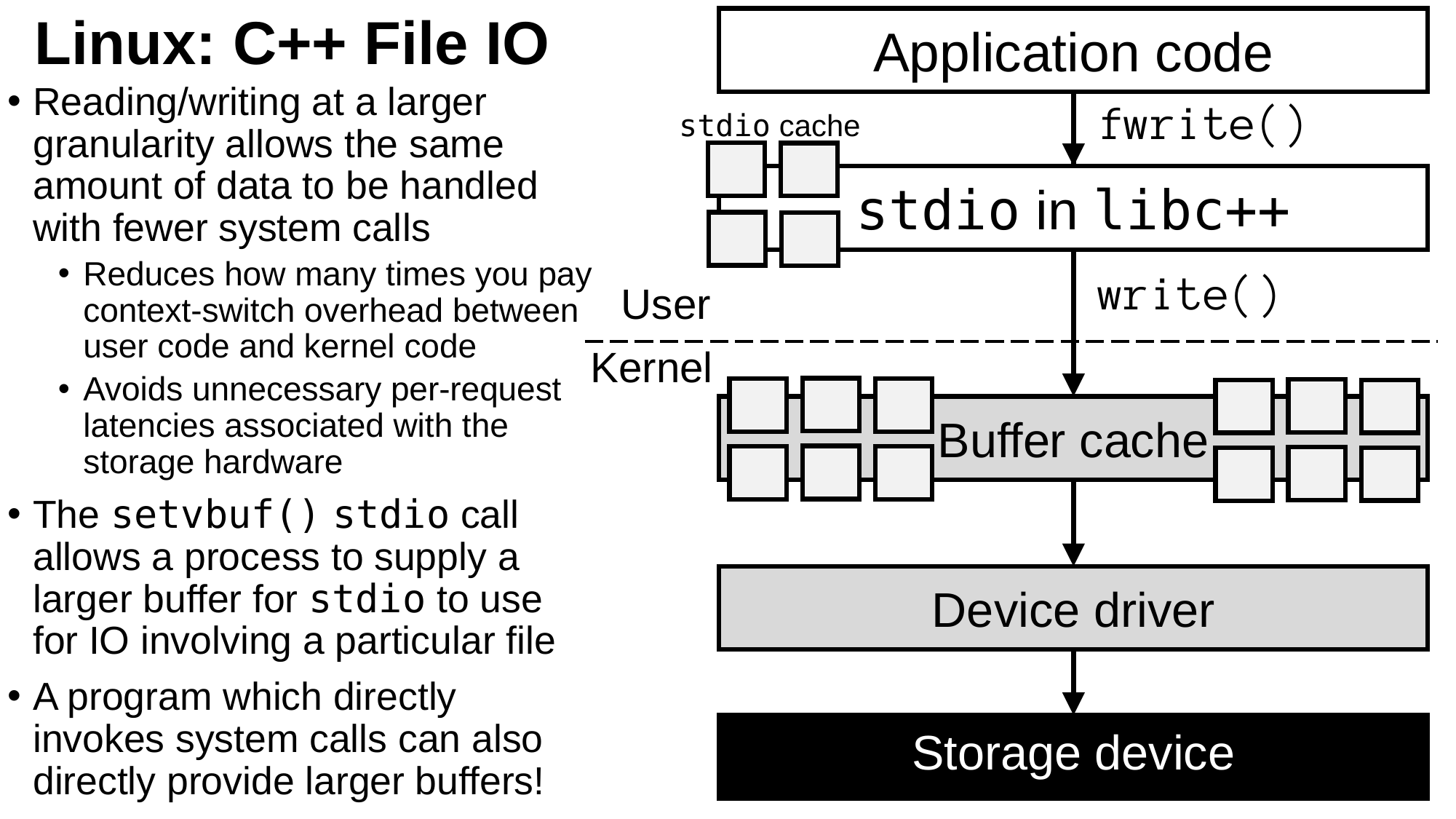

# Linux: C++ File IO
Application code
Reading/writing at a larger granularity allows the same amount of data to be handled with fewer system calls
Reduces how many times you pay context-switch overhead between user code and kernel code
Avoids unnecessary per-request latencies associated with the storage hardware
The setvbuf() stdio call allows a process to supply a larger buffer for stdio to use for IO involving a particular file
A program which directly invokes system calls can also directly provide larger buffers!
fwrite()
stdio in libc++
stdio cache

write()
User
Kernel

Buffer cache
Device driver
Storage device